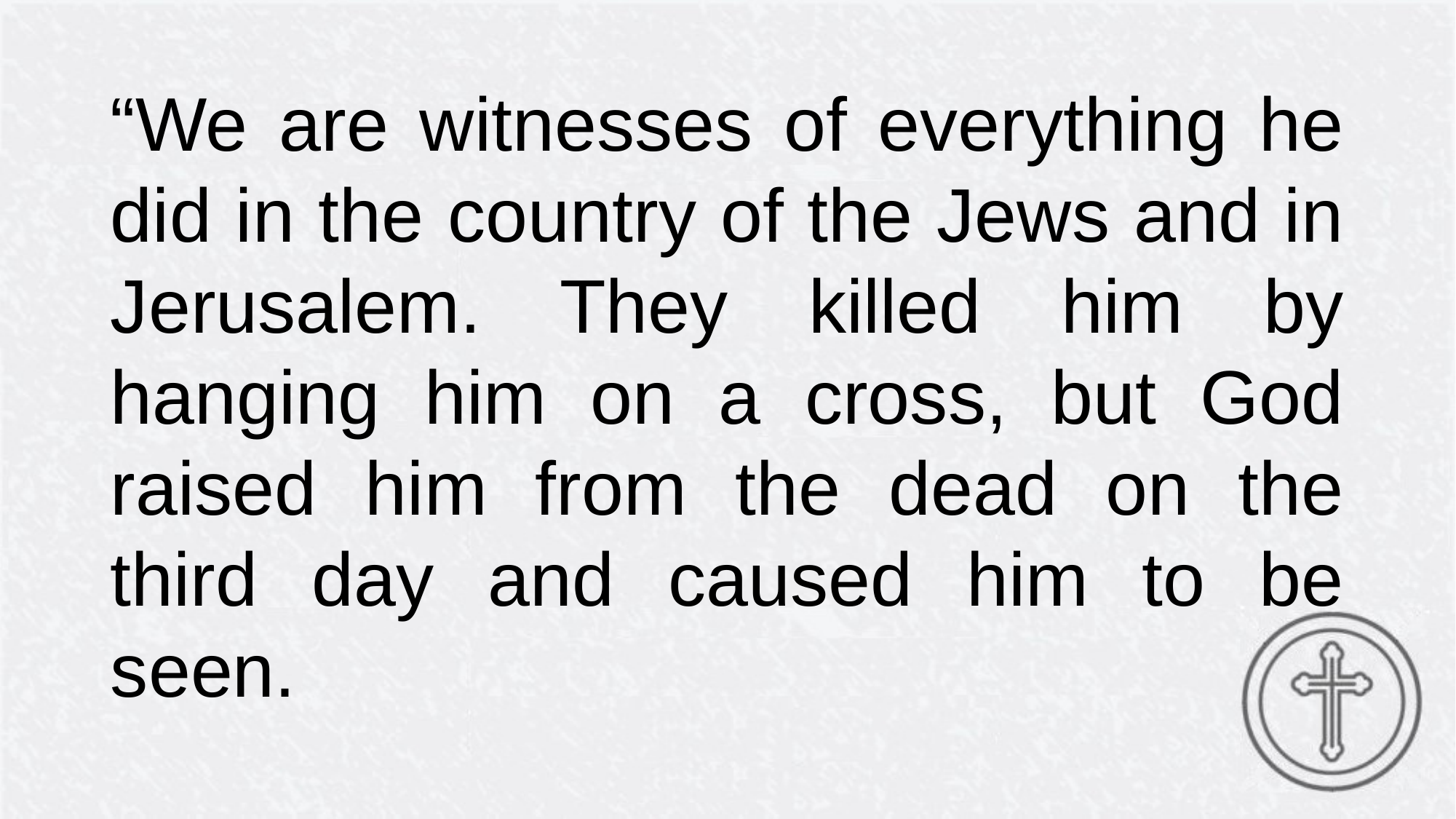

“We are witnesses of everything he did in the country of the Jews and in Jerusalem. They killed him by hanging him on a cross, but God raised him from the dead on the third day and caused him to be seen.